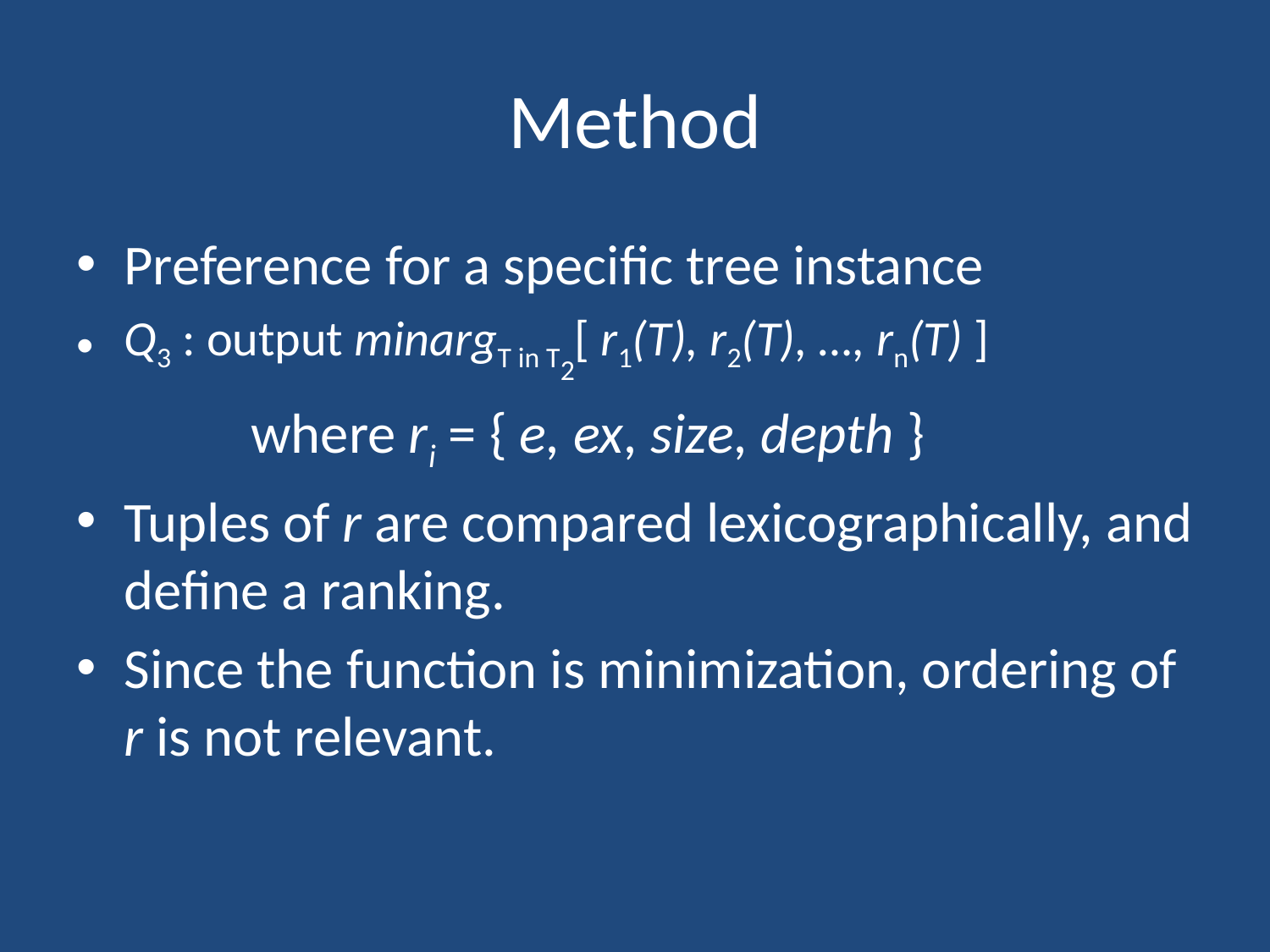

# Method
Preference for a specific tree instance
Q3 : output minargT in T2[ r1(T), r2(T), …, rn(T) ]
		where ri = { e, ex, size, depth }
Tuples of r are compared lexicographically, and define a ranking.
Since the function is minimization, ordering of r is not relevant.